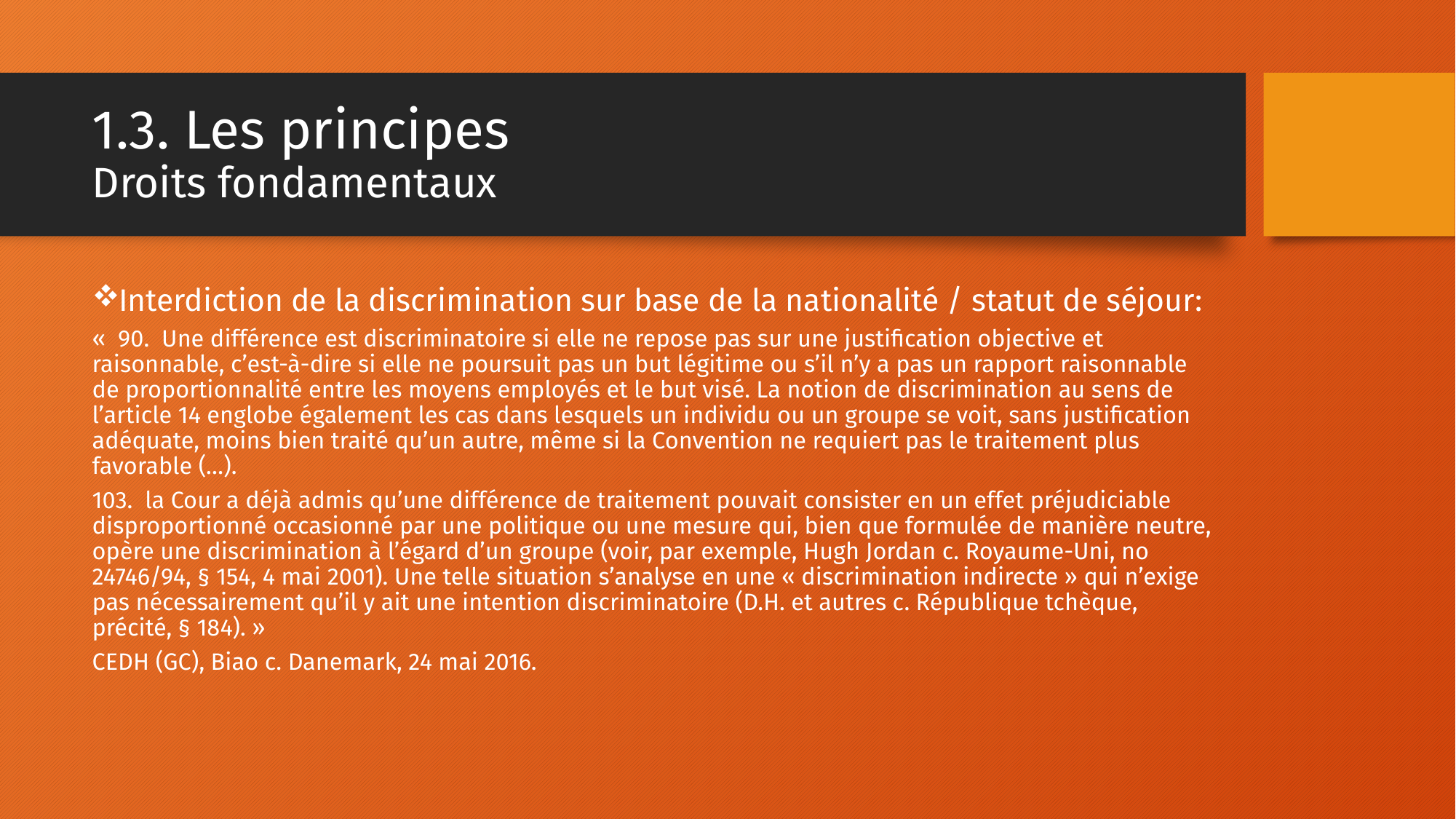

# 1.3. Les principes Droits fondamentaux
Interdiction de la discrimination sur base de la nationalité / statut de séjour:
«  90.  Une différence est discriminatoire si elle ne repose pas sur une justification objective et raisonnable, c’est-à-dire si elle ne poursuit pas un but légitime ou s’il n’y a pas un rapport raisonnable de proportionnalité entre les moyens employés et le but visé. La notion de discrimination au sens de l’article 14 englobe également les cas dans lesquels un individu ou un groupe se voit, sans justification adéquate, moins bien traité qu’un autre, même si la Convention ne requiert pas le traitement plus favorable (…).
103.  la Cour a déjà admis qu’une différence de traitement pouvait consister en un effet préjudiciable disproportionné occasionné par une politique ou une mesure qui, bien que formulée de manière neutre, opère une discrimination à l’égard d’un groupe (voir, par exemple, Hugh Jordan c. Royaume-Uni, no 24746/94, § 154, 4 mai 2001). Une telle situation s’analyse en une « discrimination indirecte » qui n’exige pas nécessairement qu’il y ait une intention discriminatoire (D.H. et autres c. République tchèque, précité, § 184). »
CEDH (GC), Biao c. Danemark, 24 mai 2016.